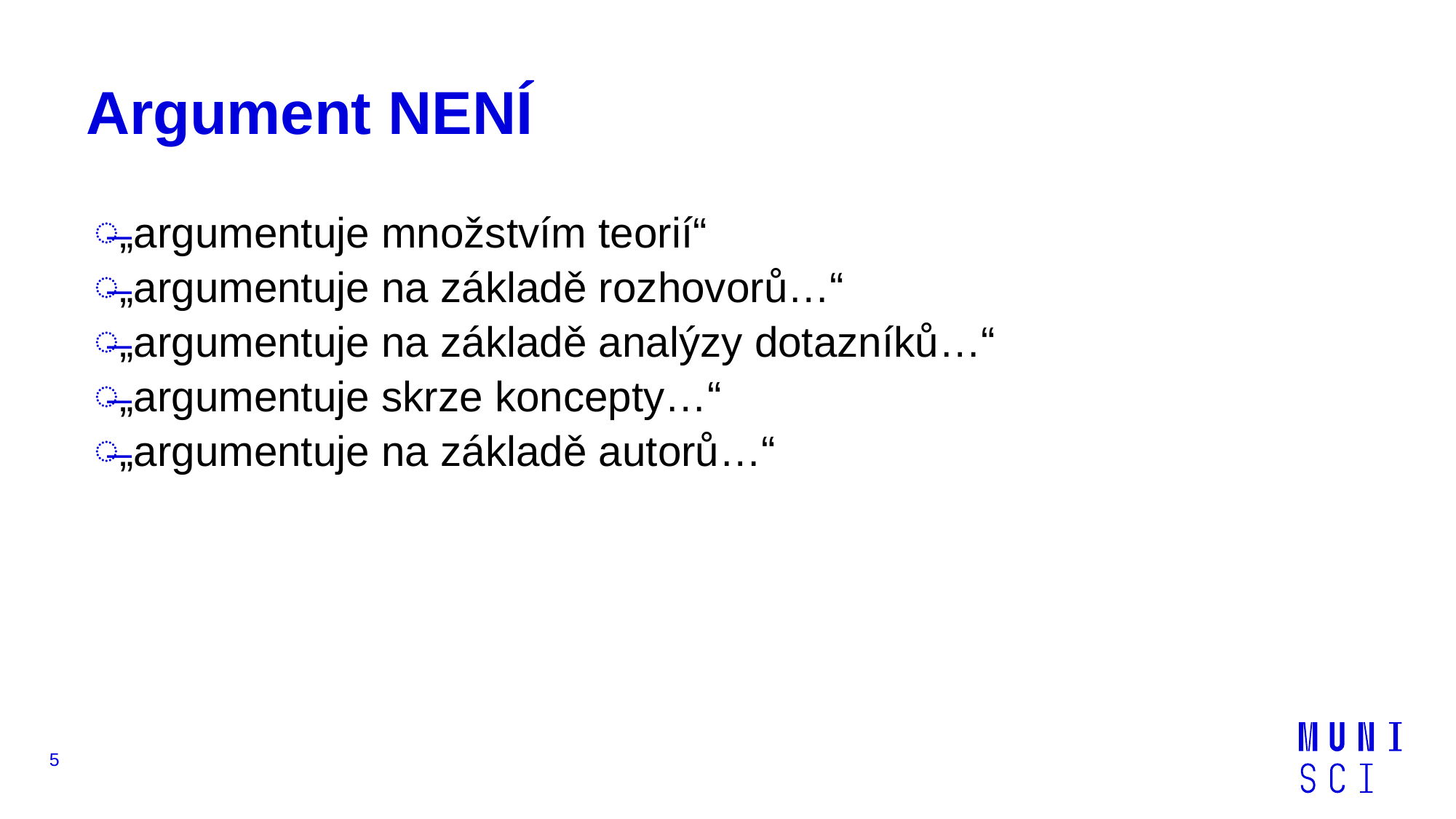

# Argument NENÍ
„argumentuje množstvím teorií“
„argumentuje na základě rozhovorů…“
„argumentuje na základě analýzy dotazníků…“
„argumentuje skrze koncepty…“
„argumentuje na základě autorů…“
5